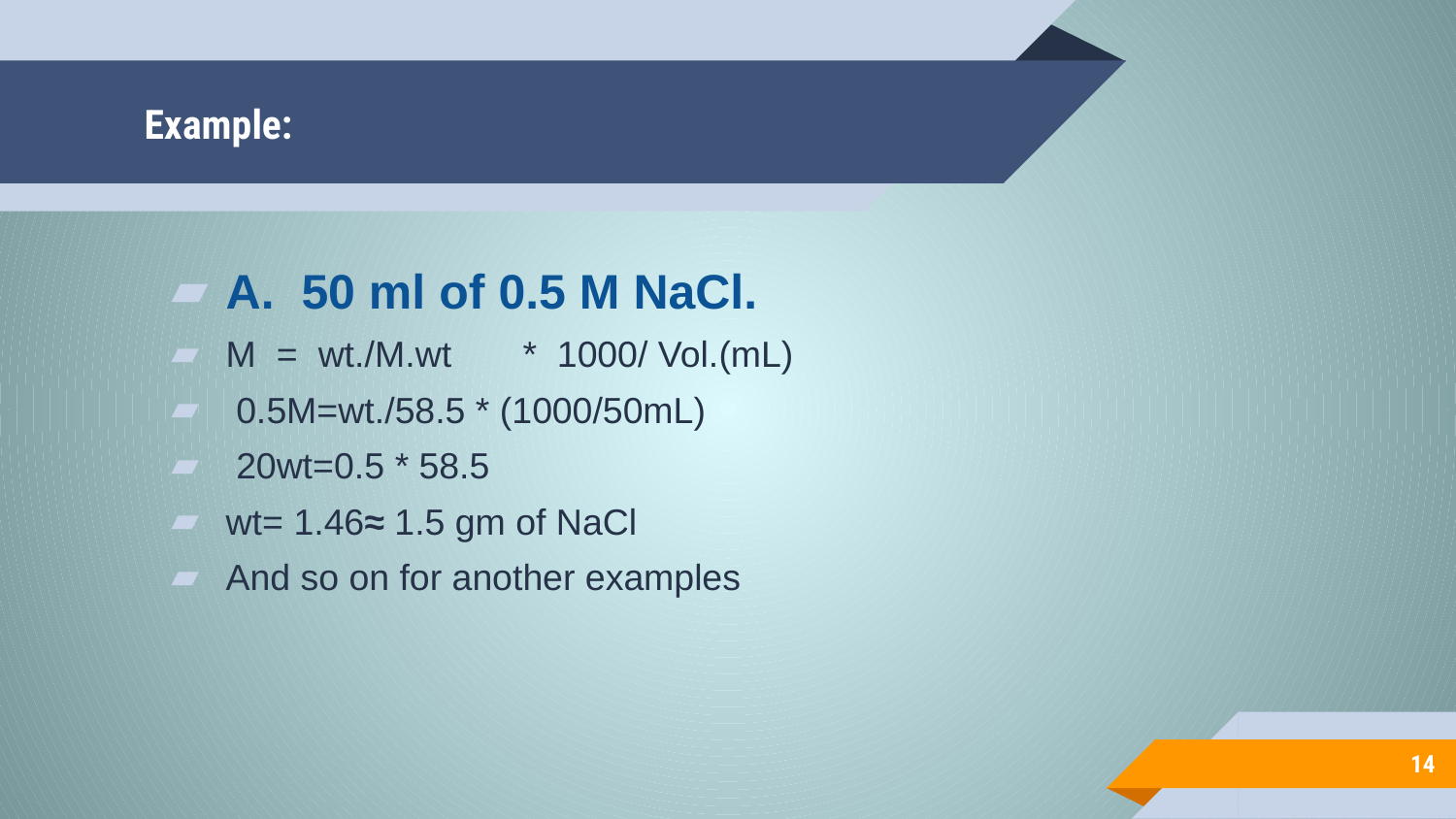

# Example:
A.  50 ml of 0.5 M NaCl.
M  =  wt./M.wt       *  1000/ Vol.(mL)
 0.5M=wt./58.5 * (1000/50mL)
 20wt=0.5 * 58.5
wt= 1.46≈ 1.5 gm of NaCl
And so on for another examples
14